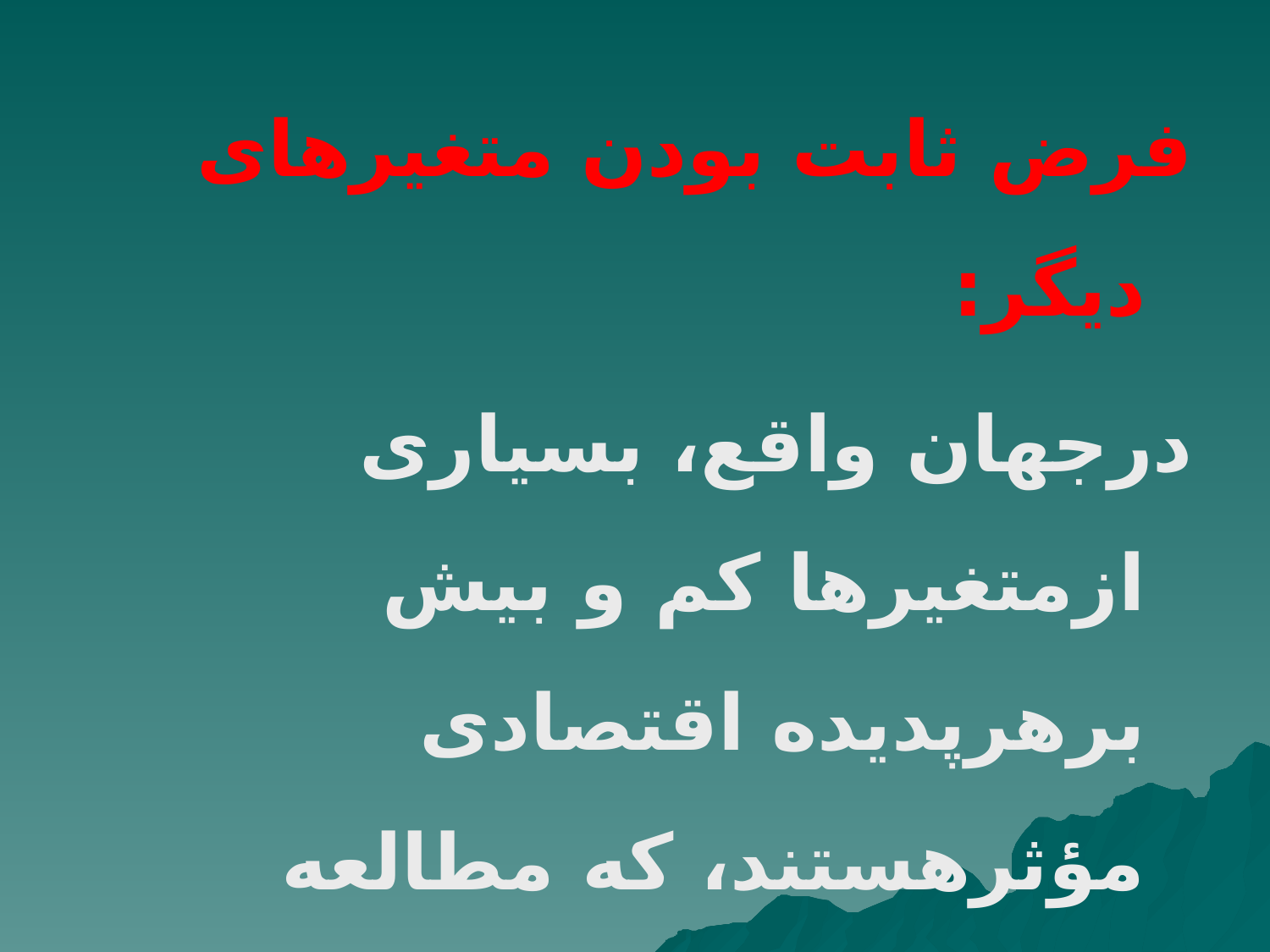

فرض ثابت بودن متغیرهای دیگر:
درجهان واقع، بسیاری ازمتغیرها کم و بیش برهرپدیده اقتصادی مؤثرهستند، که مطالعه اثرات کلیه این متغیرها در یک مدل، غیرعملی یا بسیار دشوار است.